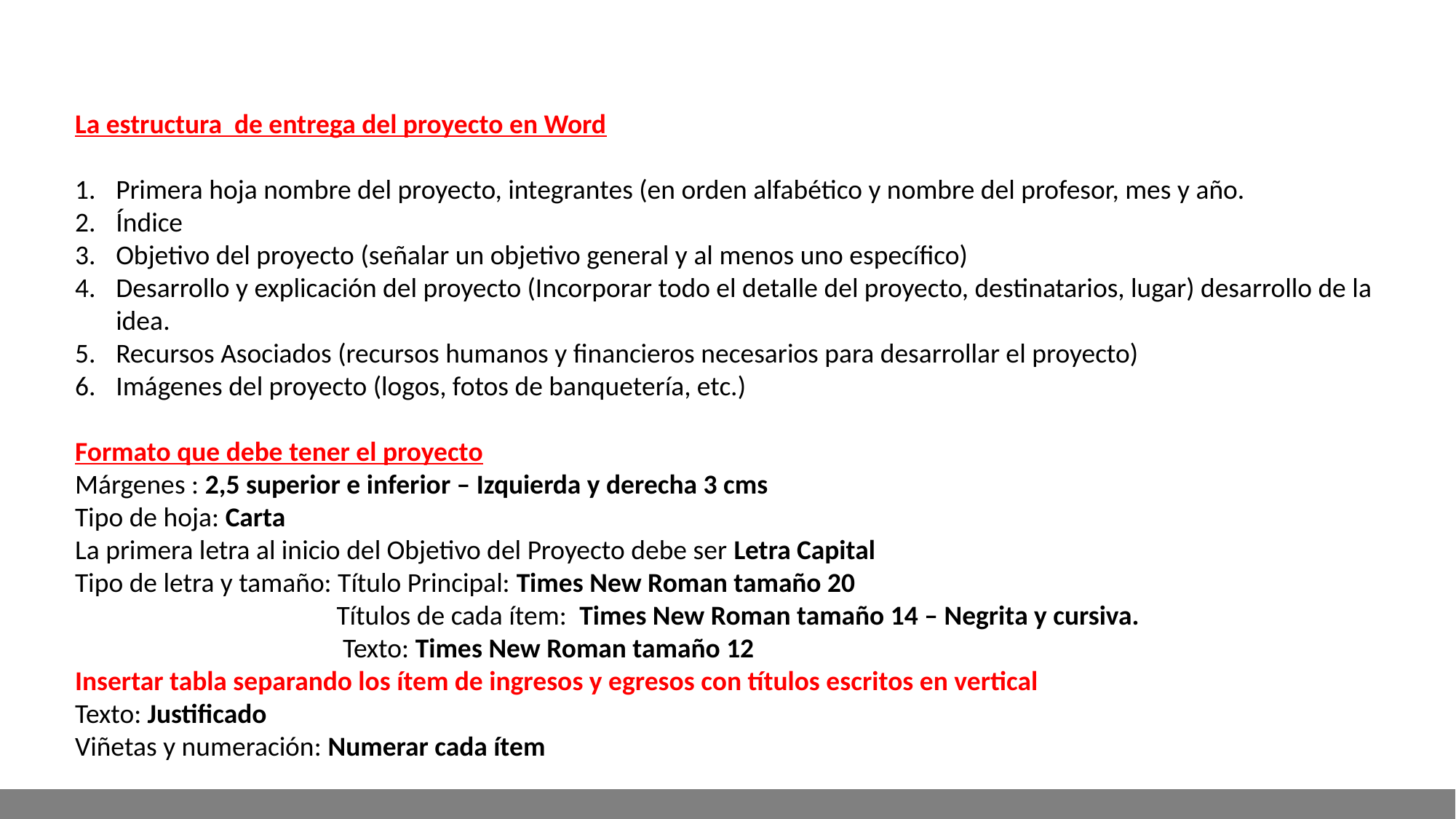

La estructura  de entrega del proyecto en Word

Primera hoja nombre del proyecto, integrantes (en orden alfabético y nombre del profesor, mes y año.
Índice
Objetivo del proyecto (señalar un objetivo general y al menos uno específico)
Desarrollo y explicación del proyecto (Incorporar todo el detalle del proyecto, destinatarios, lugar) desarrollo de la idea.
Recursos Asociados (recursos humanos y financieros necesarios para desarrollar el proyecto)
Imágenes del proyecto (logos, fotos de banquetería, etc.)

Formato que debe tener el proyecto
Márgenes : 2,5 superior e inferior – Izquierda y derecha 3 cms
Tipo de hoja: Carta
La primera letra al inicio del Objetivo del Proyecto debe ser Letra Capital
Tipo de letra y tamaño: Título Principal: Times New Roman tamaño 20
		       Títulos de cada ítem:  Times New Roman tamaño 14 – Negrita y cursiva.
		        Texto: Times New Roman tamaño 12
Insertar tabla separando los ítem de ingresos y egresos con títulos escritos en vertical
Texto: Justificado
Viñetas y numeración: Numerar cada ítem